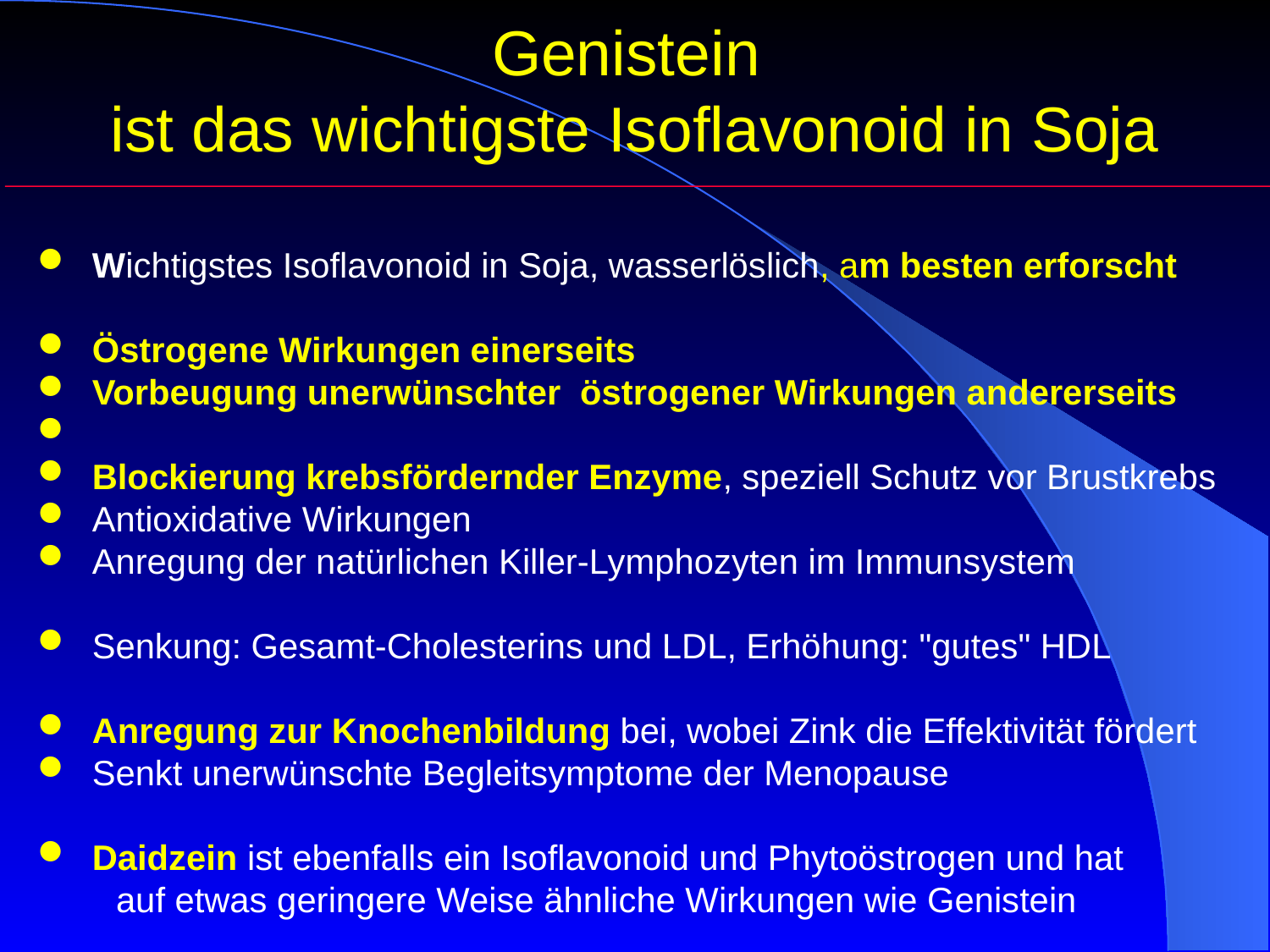

Genistein
ist das wichtigste Isoflavonoid in Soja

  Wichtigstes Isoflavonoid in Soja, wasserlöslich, am besten erforscht

  Östrogene Wirkungen einerseits
  Vorbeugung unerwünschter  östrogener Wirkungen andererseits

  Blockierung krebsfördernder Enzyme, speziell Schutz vor Brustkrebs
  Antioxidative Wirkungen
  Anregung der natürlichen Killer-Lymphozyten im Immunsystem
  Senkung: Gesamt-Cholesterins und LDL, Erhöhung: "gutes" HDL
  Anregung zur Knochenbildung bei, wobei Zink die Effektivität fördert
  Senkt unerwünschte Begleitsymptome der Menopause
  Daidzein ist ebenfalls ein Isoflavonoid und Phytoöstrogen und hat
     auf etwas geringere Weise ähnliche Wirkungen wie Genistein